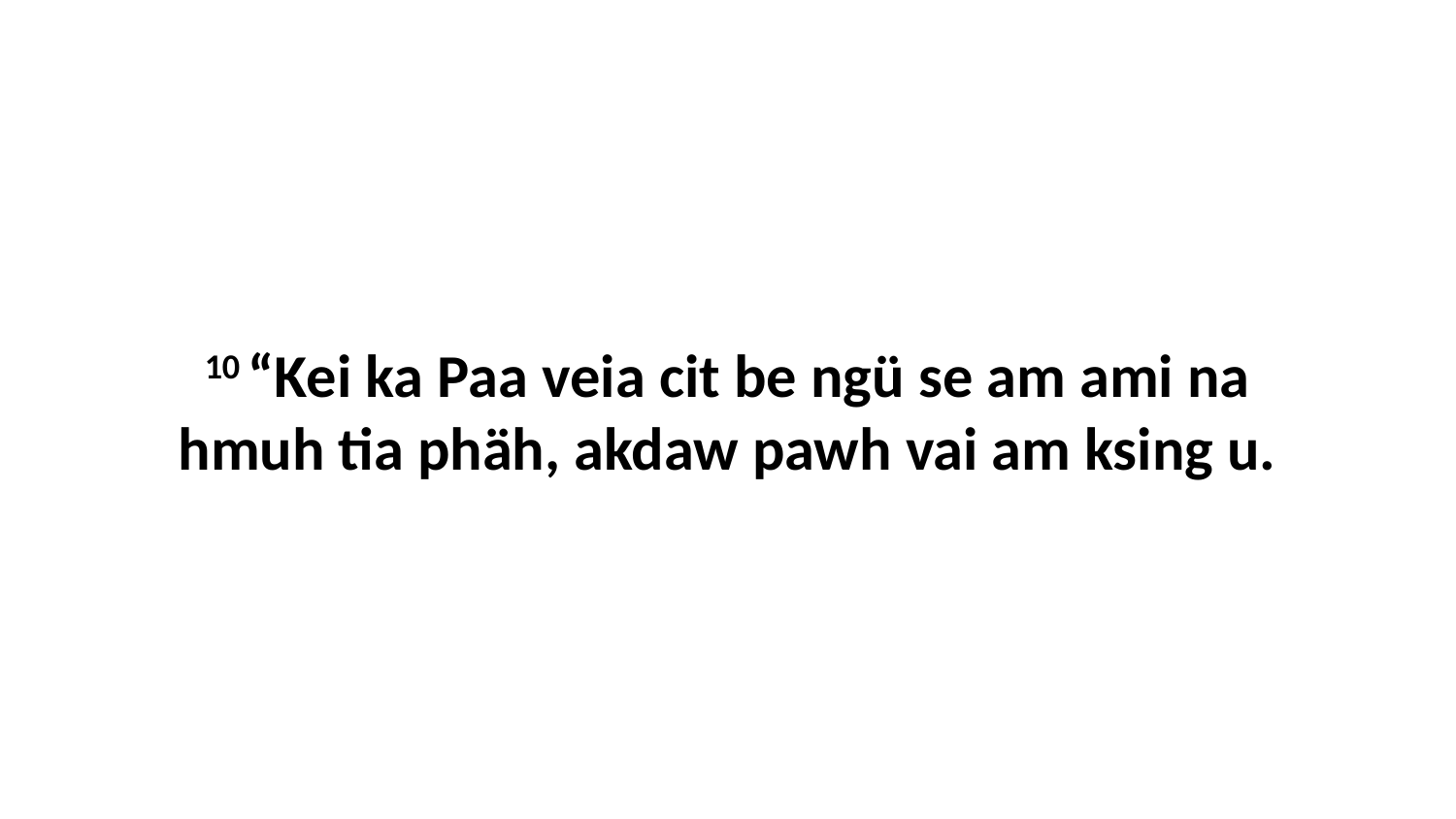

10 “Kei ka Paa veia cit be ngü se am ami na hmuh tia phäh, akdaw pawh vai am ksing u.